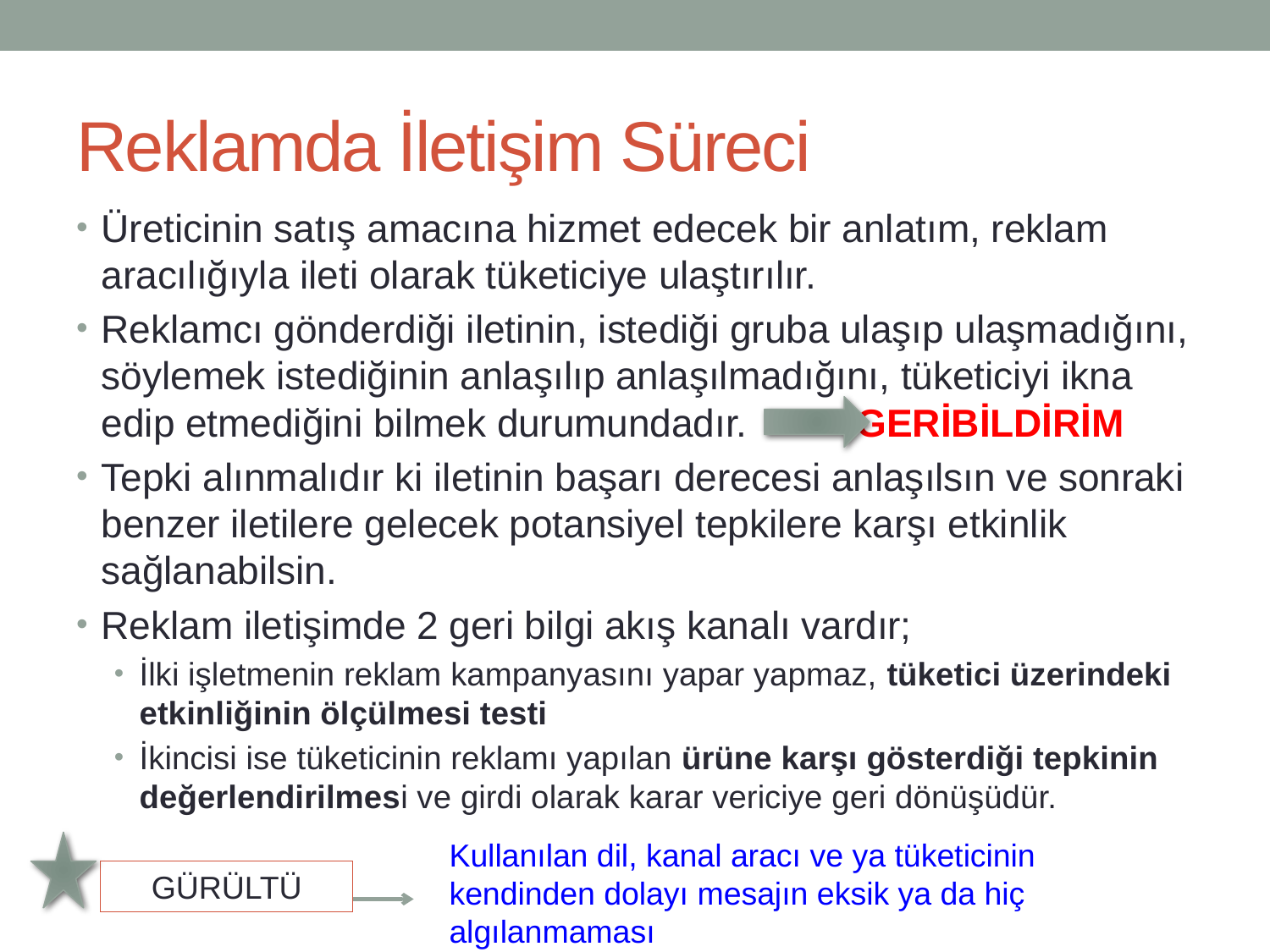

# Reklamda İletişim Süreci
Üreticinin satış amacına hizmet edecek bir anlatım, reklam aracılığıyla ileti olarak tüketiciye ulaştırılır.
Reklamcı gönderdiği iletinin, istediği gruba ulaşıp ulaşmadığını, söylemek istediğinin anlaşılıp anlaşılmadığını, tüketiciyi ikna edip etmediğini bilmek durumundadır.	     GERİBİLDİRİM
Tepki alınmalıdır ki iletinin başarı derecesi anlaşılsın ve sonraki benzer iletilere gelecek potansiyel tepkilere karşı etkinlik sağlanabilsin.
Reklam iletişimde 2 geri bilgi akış kanalı vardır;
İlki işletmenin reklam kampanyasını yapar yapmaz, tüketici üzerindeki etkinliğinin ölçülmesi testi
İkincisi ise tüketicinin reklamı yapılan ürüne karşı gösterdiği tepkinin değerlendirilmesi ve girdi olarak karar vericiye geri dönüşüdür.

Kullanılan dil, kanal aracı ve ya tüketicinin kendinden dolayı mesajın eksik ya da hiç algılanmaması

GÜRÜLTÜ